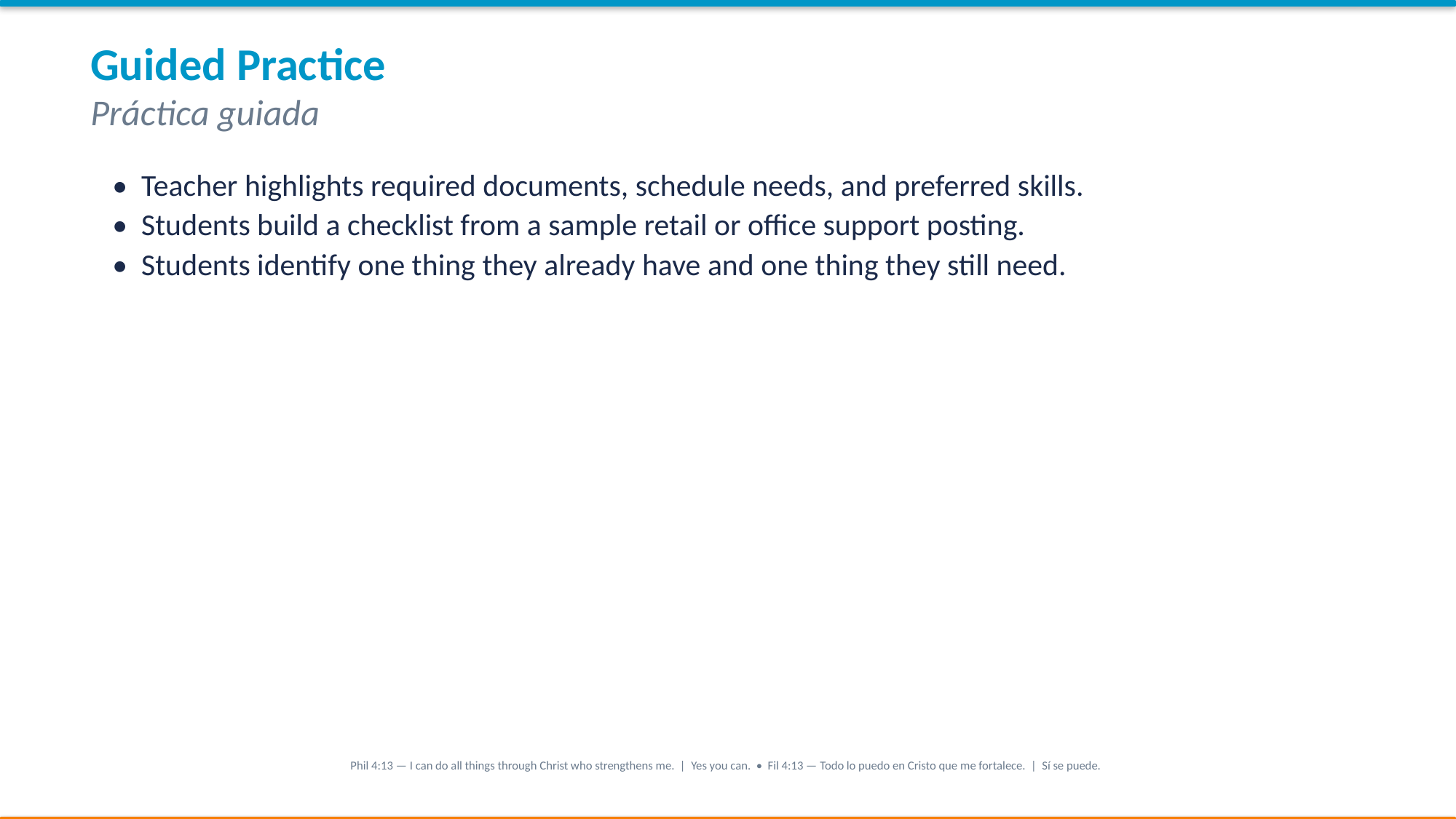

Guided Practice
Práctica guiada
•  Teacher highlights required documents, schedule needs, and preferred skills.
•  Students build a checklist from a sample retail or office support posting.
•  Students identify one thing they already have and one thing they still need.
Phil 4:13 — I can do all things through Christ who strengthens me.  |  Yes you can.  •  Fil 4:13 — Todo lo puedo en Cristo que me fortalece.  |  Sí se puede.